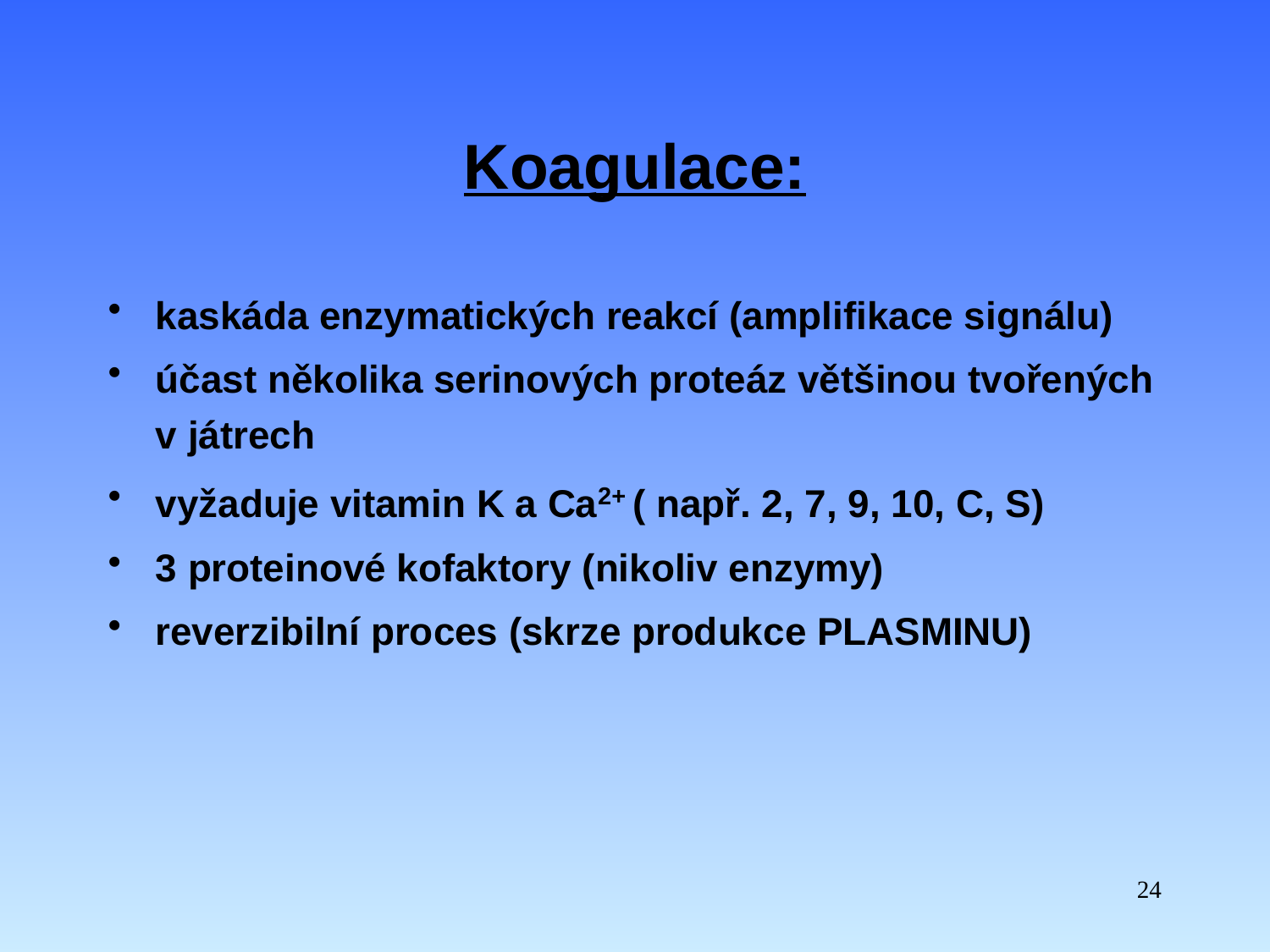

Koagulace:
kaskáda enzymatických reakcí (amplifikace signálu)
účast několika serinových proteáz většinou tvořených v játrech
vyžaduje vitamin K a Ca2+ ( např. 2, 7, 9, 10, C, S)
3 proteinové kofaktory (nikoliv enzymy)
reverzibilní proces (skrze produkce PLASMINU)
24